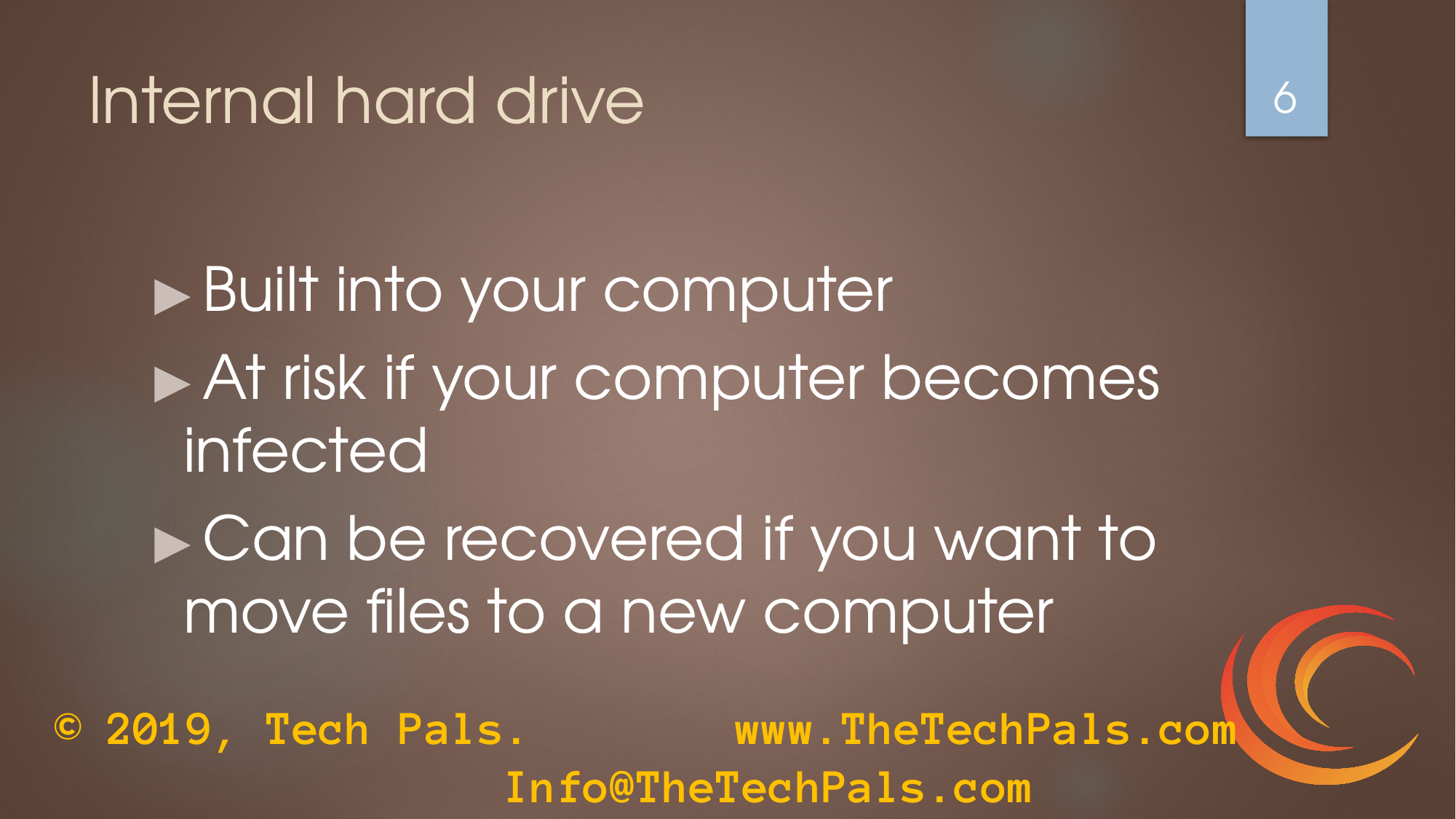

6
# Internal hard drive
Built into your computer
At risk if your computer becomes infected
Can be recovered if you want to move files to a new computer

© 2019, Tech Pals. 		 www.TheTechPals.com 		Info@TheTechPals.com